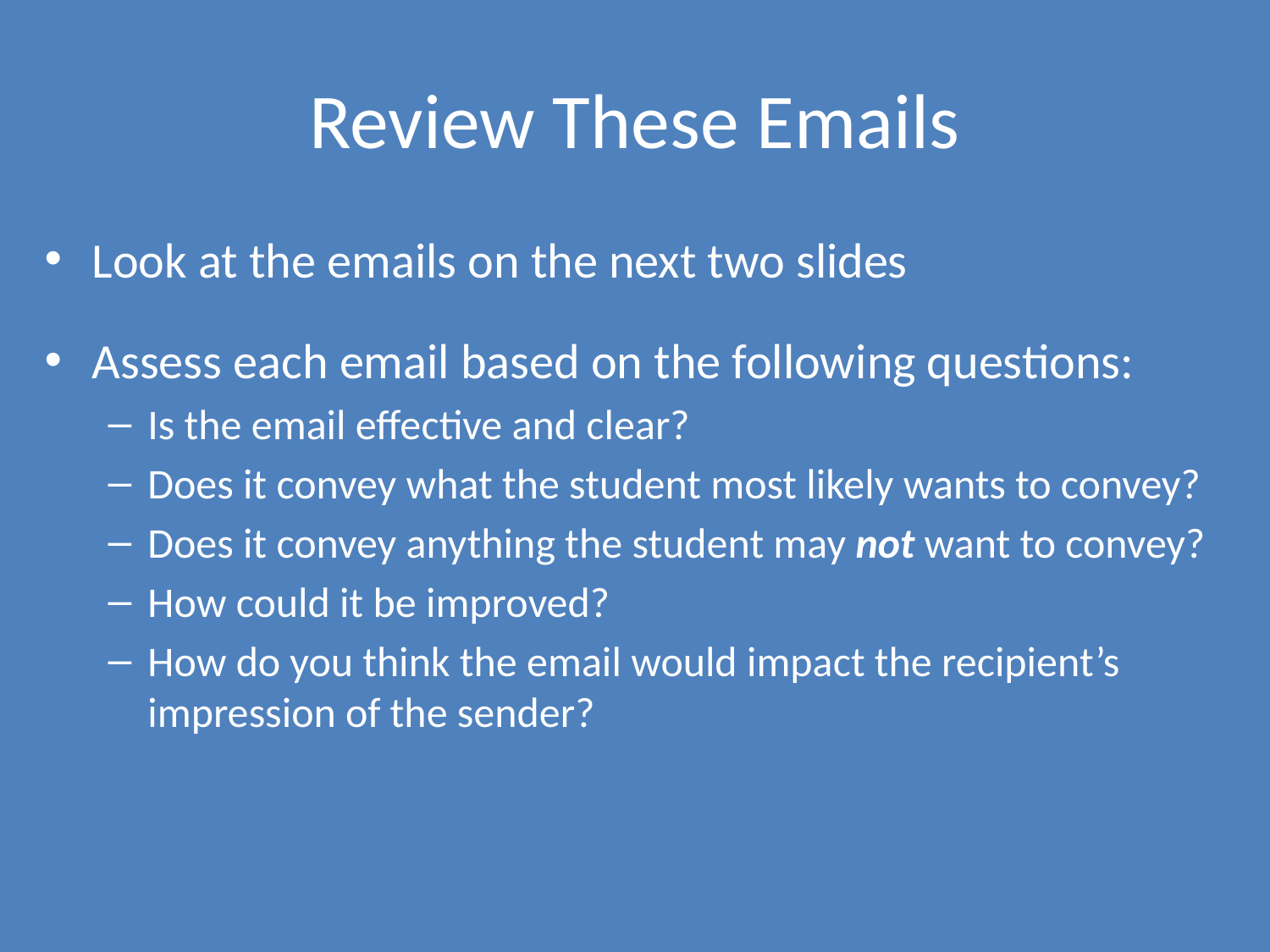

# Review These Emails
Look at the emails on the next two slides
Assess each email based on the following questions:
Is the email effective and clear?
Does it convey what the student most likely wants to convey?
Does it convey anything the student may not want to convey?
How could it be improved?
How do you think the email would impact the recipient’s impression of the sender?